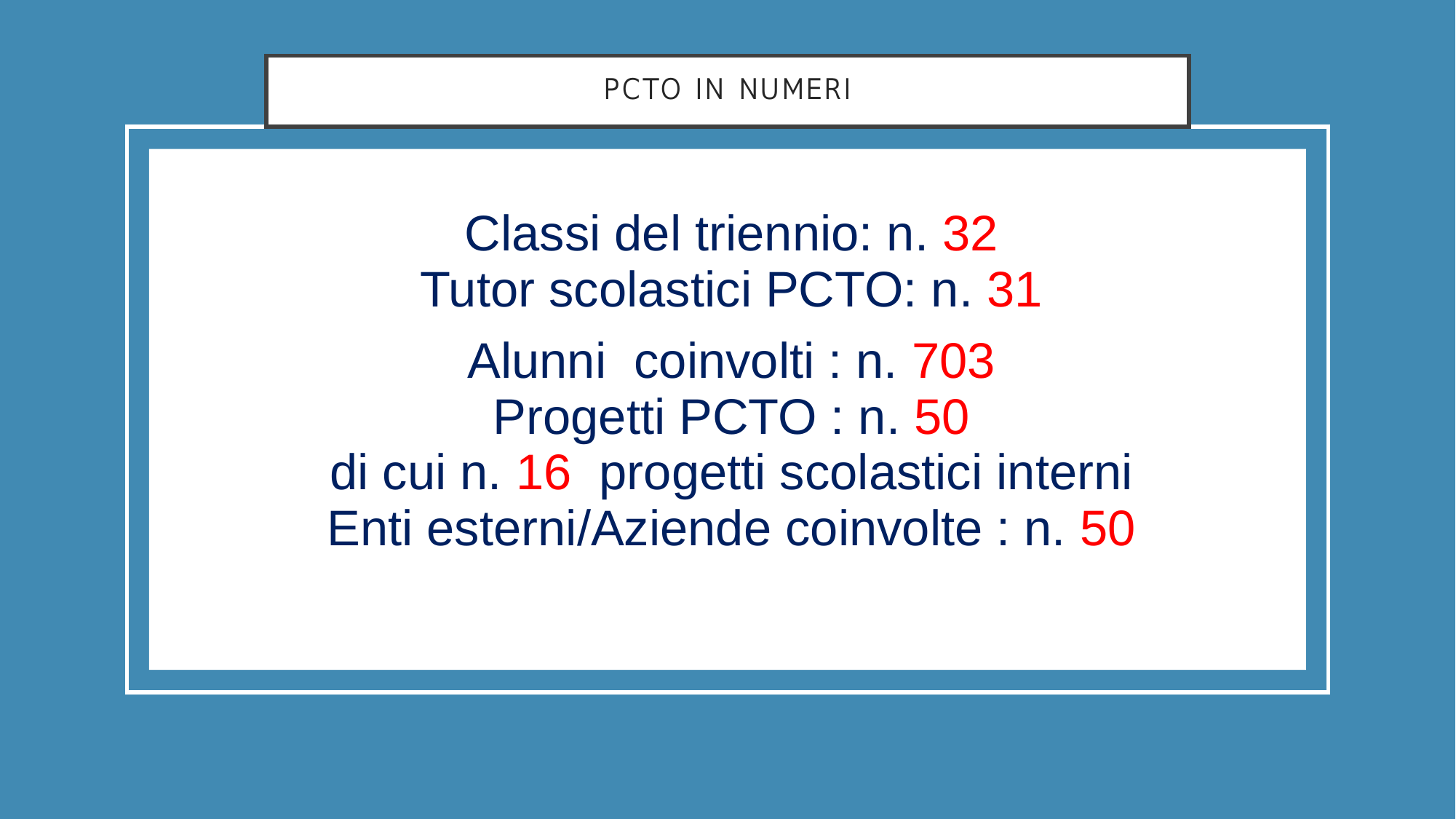

# PCTO in numeri

Classi del triennio: n. 32
Tutor scolastici PCTO: n. 31
Alunni  coinvolti : n. 703
Progetti PCTO : n. 50
di cui n. 16  progetti scolastici interni
Enti esterni/Aziende coinvolte : n. 50